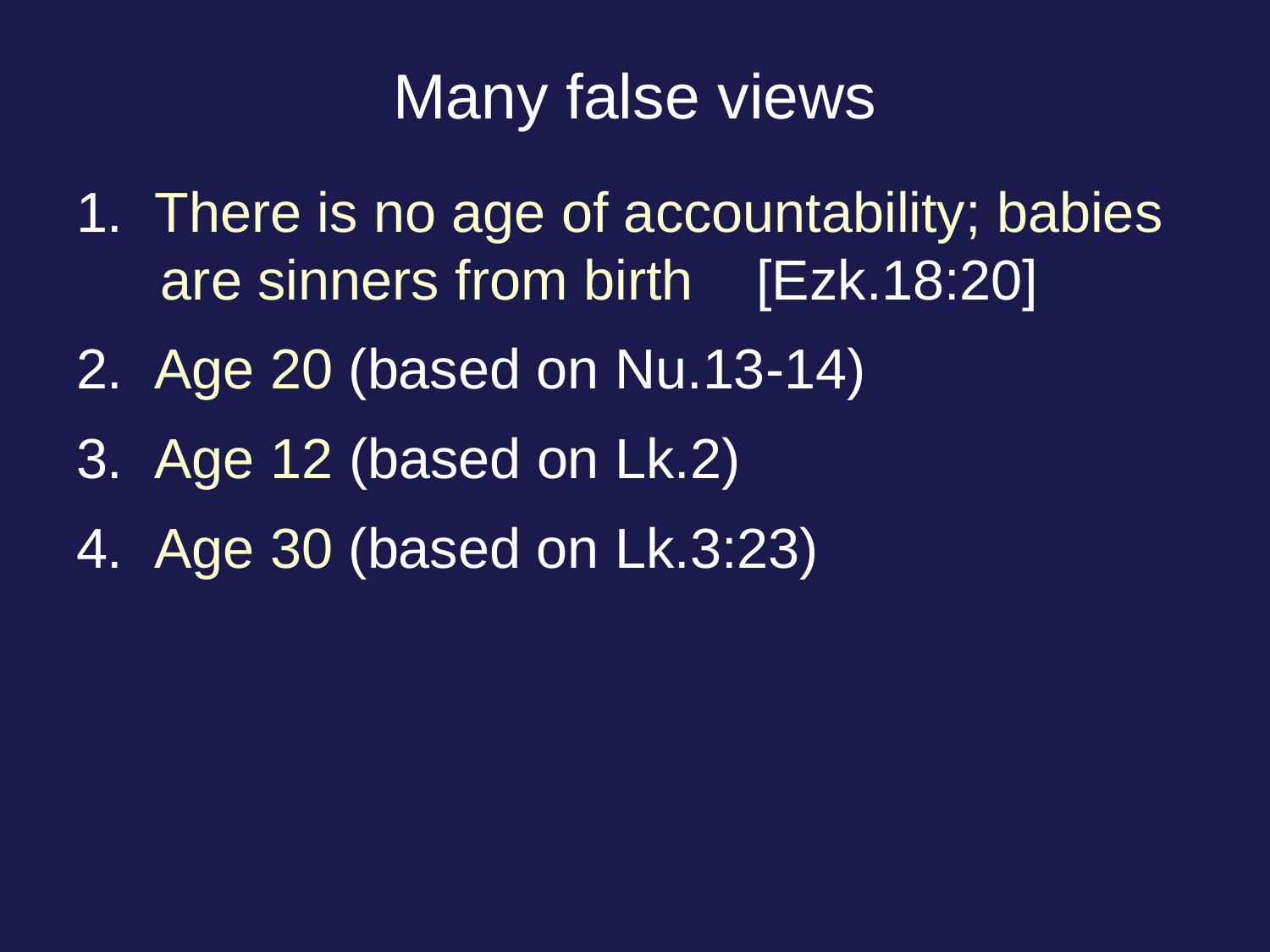

# Many false views
1.  There is no age of accountability; babies are sinners from birth    [Ezk.18:20]
2.  Age 20 (based on Nu.13-14)
3.  Age 12 (based on Lk.2)
4.  Age 30 (based on Lk.3:23)